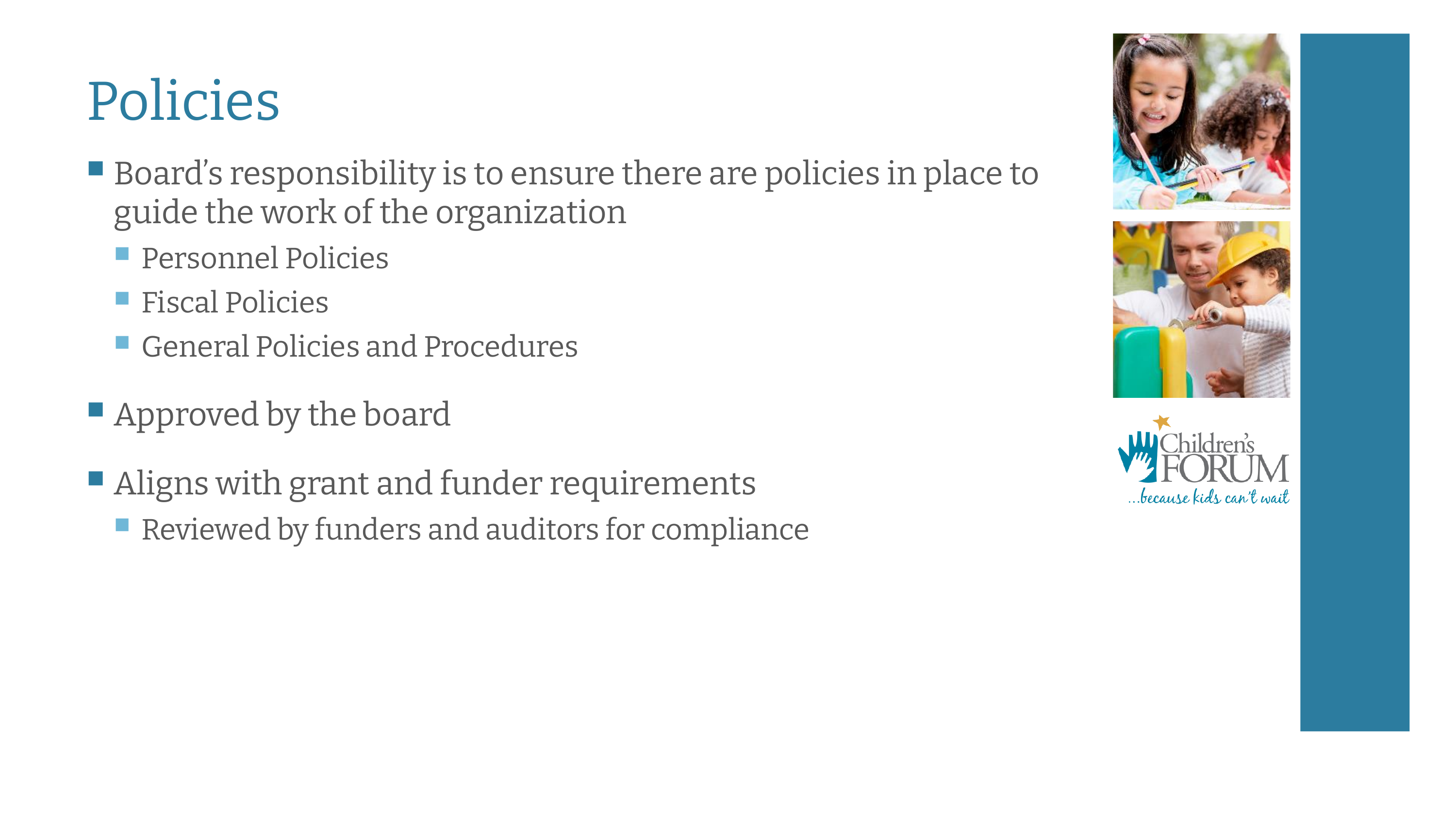

# Policies
Board’s responsibility is to ensure there are policies in place to guide the work of the organization
Personnel Policies
Fiscal Policies
General Policies and Procedures
Approved by the board
Aligns with grant and funder requirements
Reviewed by funders and auditors for compliance